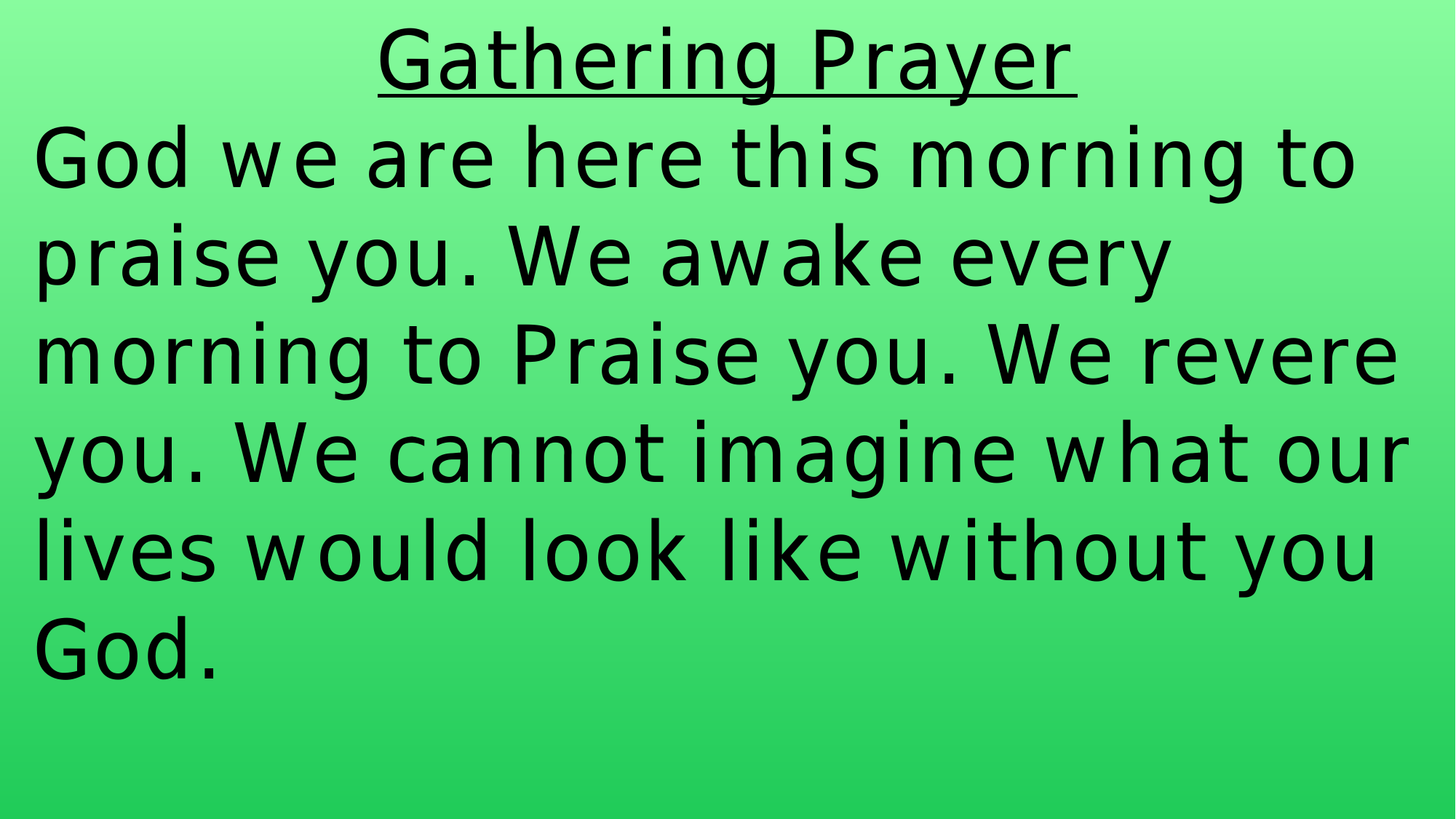

Gathering Prayer
 God we are here this morning to
 praise you. We awake every
 morning to Praise you. We revere
 you. We cannot imagine what our
 lives would look like without you
 God.